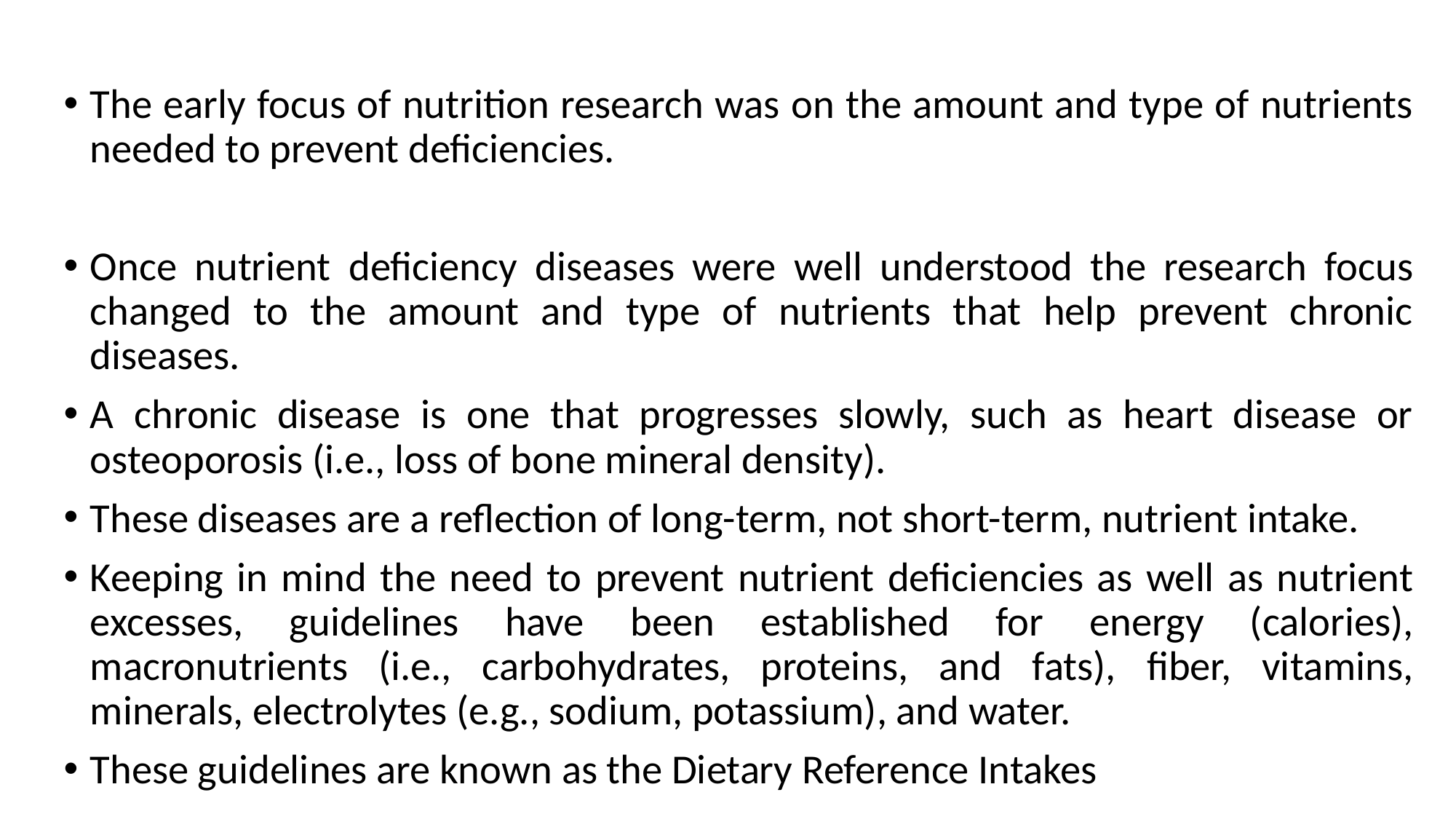

The early focus of nutrition research was on the amount and type of nutrients needed to prevent deﬁciencies.

Once nutrient deﬁciency diseases were well understood the research focus changed to the amount and type of nutrients that help prevent chronic diseases.
A chronic disease is one that progresses slowly, such as heart disease or osteoporosis (i.e., loss of bone mineral density).
These diseases are a reﬂection of long-term, not short-term, nutrient intake.
Keeping in mind the need to prevent nutrient deﬁciencies as well as nutrient excesses, guidelines have been established for energy (calories), macronutrients (i.e., carbohydrates, proteins, and fats), ﬁber, vitamins, minerals, electrolytes (e.g., sodium, potassium), and water.
These guidelines are known as the Dietary Reference Intakes